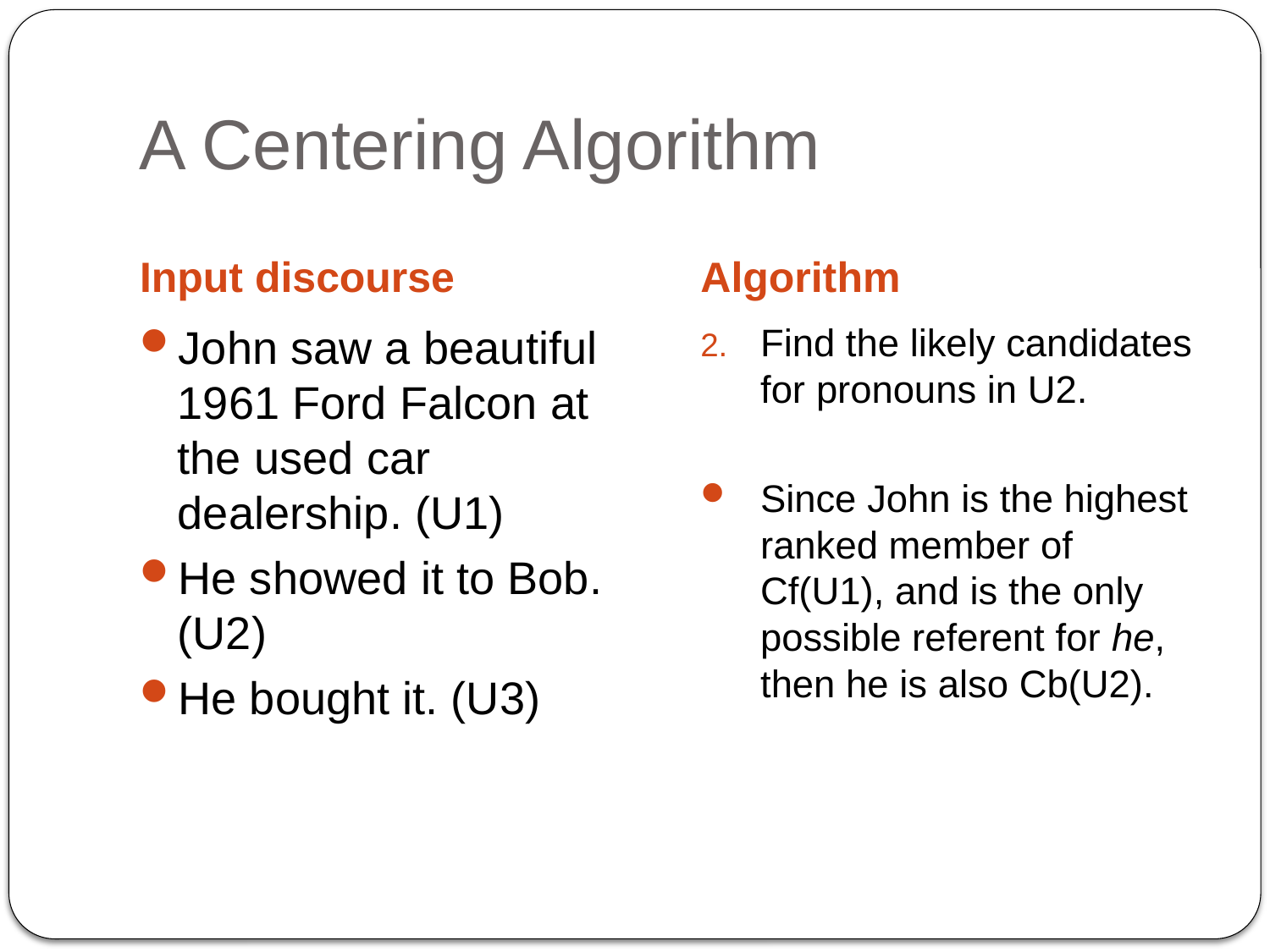

# A Centering Algorithm
Input discourse
Algorithm
John saw a beautiful 1961 Ford Falcon at the used car dealership. (U1)
He showed it to Bob. (U2)
He bought it. (U3)
Find the likely candidates for pronouns in U2.

Since John is the highest ranked member of Cf(U1), and is the only possible referent for he, then he is also Cb(U2).